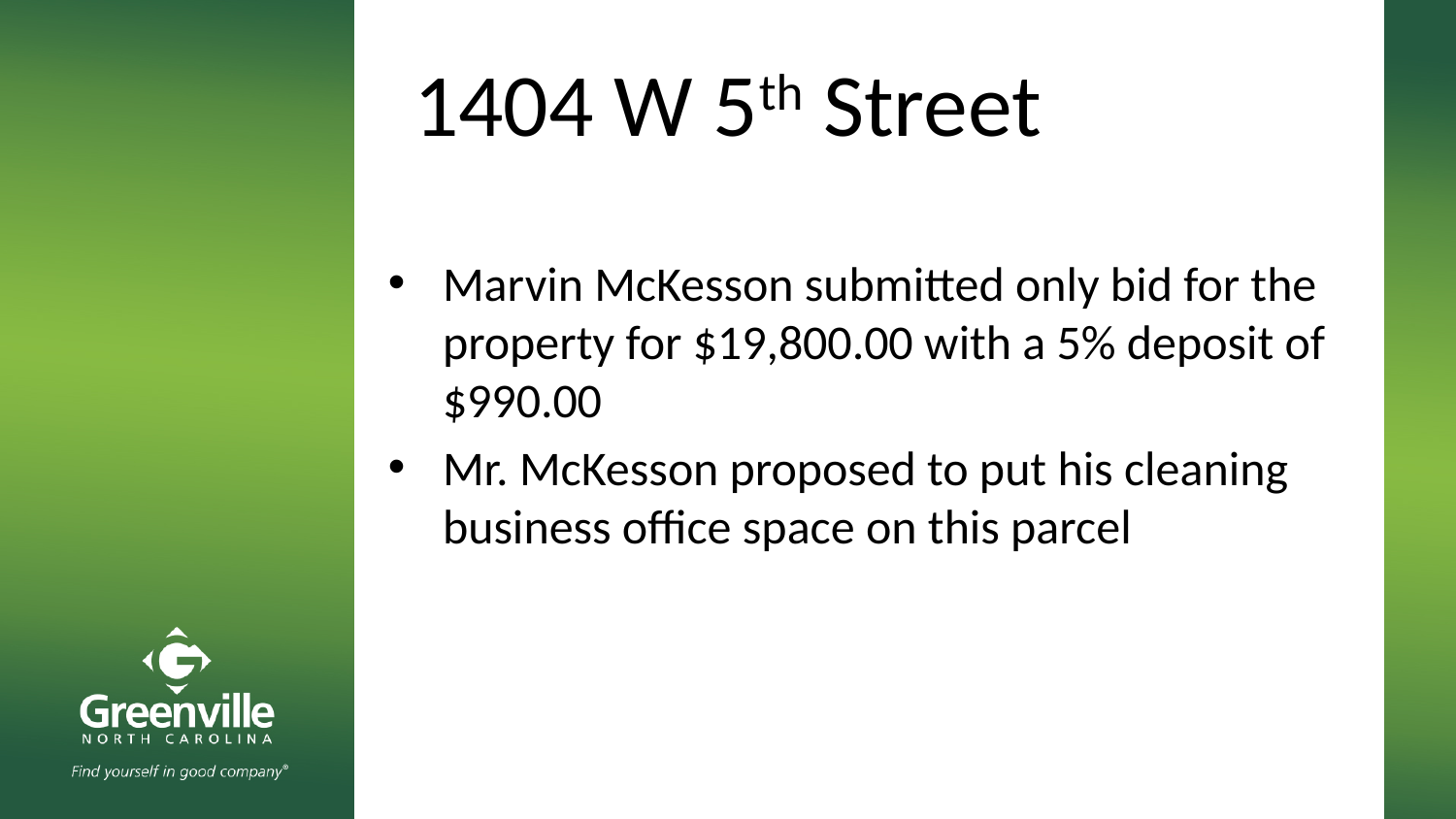

# 1404 W 5th Street
Marvin McKesson submitted only bid for the property for $19,800.00 with a 5% deposit of $990.00
Mr. McKesson proposed to put his cleaning business office space on this parcel